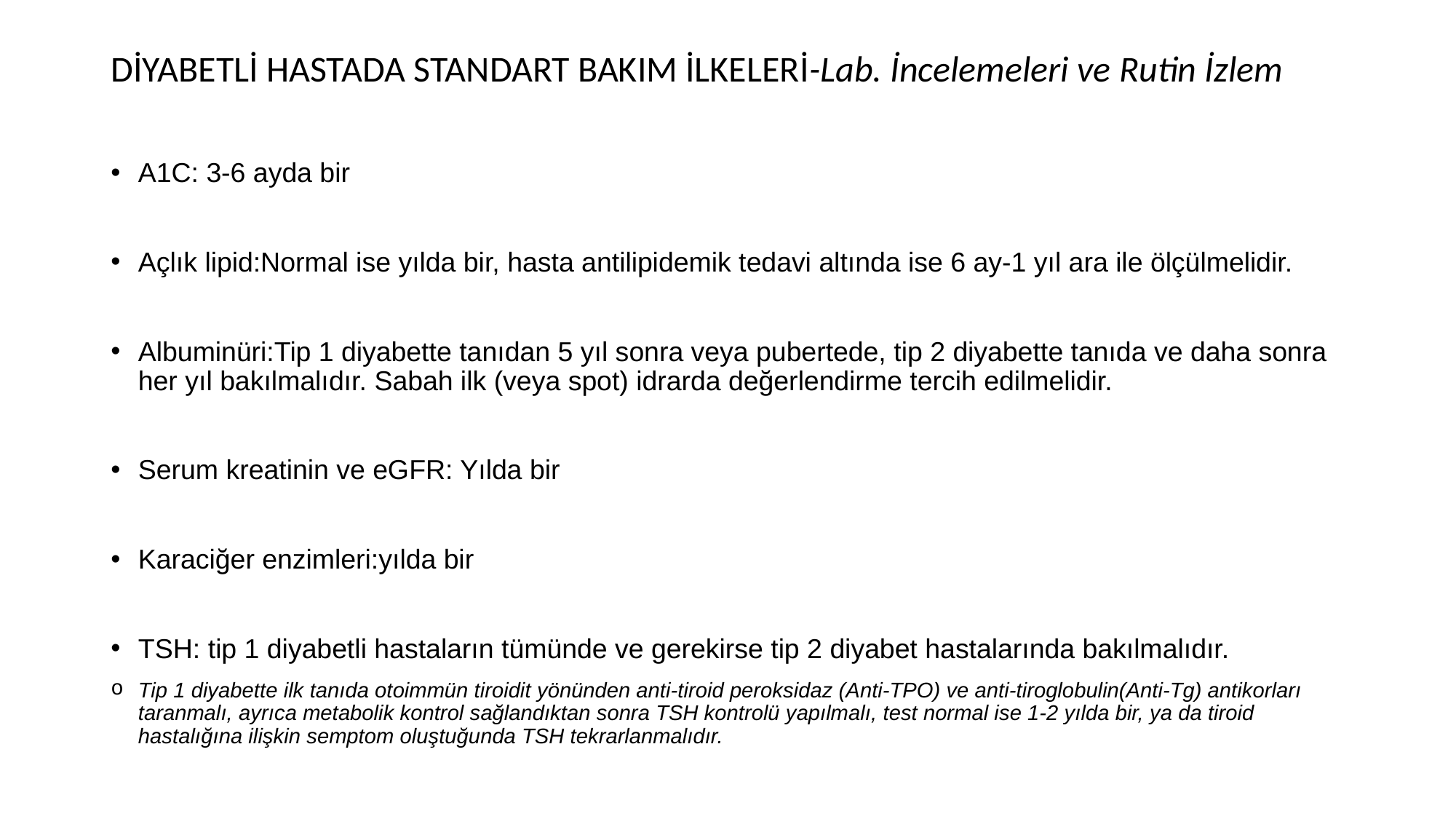

# DİYABETLİ HASTADA STANDART BAKIM İLKELERİ-Lab. İncelemeleri ve Rutin İzlem
A1C: 3-6 ayda bir

Açlık lipid:Normal ise yılda bir, hasta antilipidemik tedavi altında ise 6 ay-1 yıl ara ile ölçülmelidir.

Albuminüri:Tip 1 diyabette tanıdan 5 yıl sonra veya pubertede, tip 2 diyabette tanıda ve daha sonra her yıl bakılmalıdır. Sabah ilk (veya spot) idrarda değerlendirme tercih edilmelidir.

Serum kreatinin ve eGFR: Yılda bir

Karaciğer enzimleri:yılda bir

TSH: tip 1 diyabetli hastaların tümünde ve gerekirse tip 2 diyabet hastalarında bakılmalıdır.
Tip 1 diyabette ilk tanıda otoimmün tiroidit yönünden anti-tiroid peroksidaz (Anti-TPO) ve anti-tiroglobulin(Anti-Tg) antikorları taranmalı, ayrıca metabolik kontrol sağlandıktan sonra TSH kontrolü yapılmalı, test normal ise 1-2 yılda bir, ya da tiroid hastalığına ilişkin semptom oluştuğunda TSH tekrarlanmalıdır.